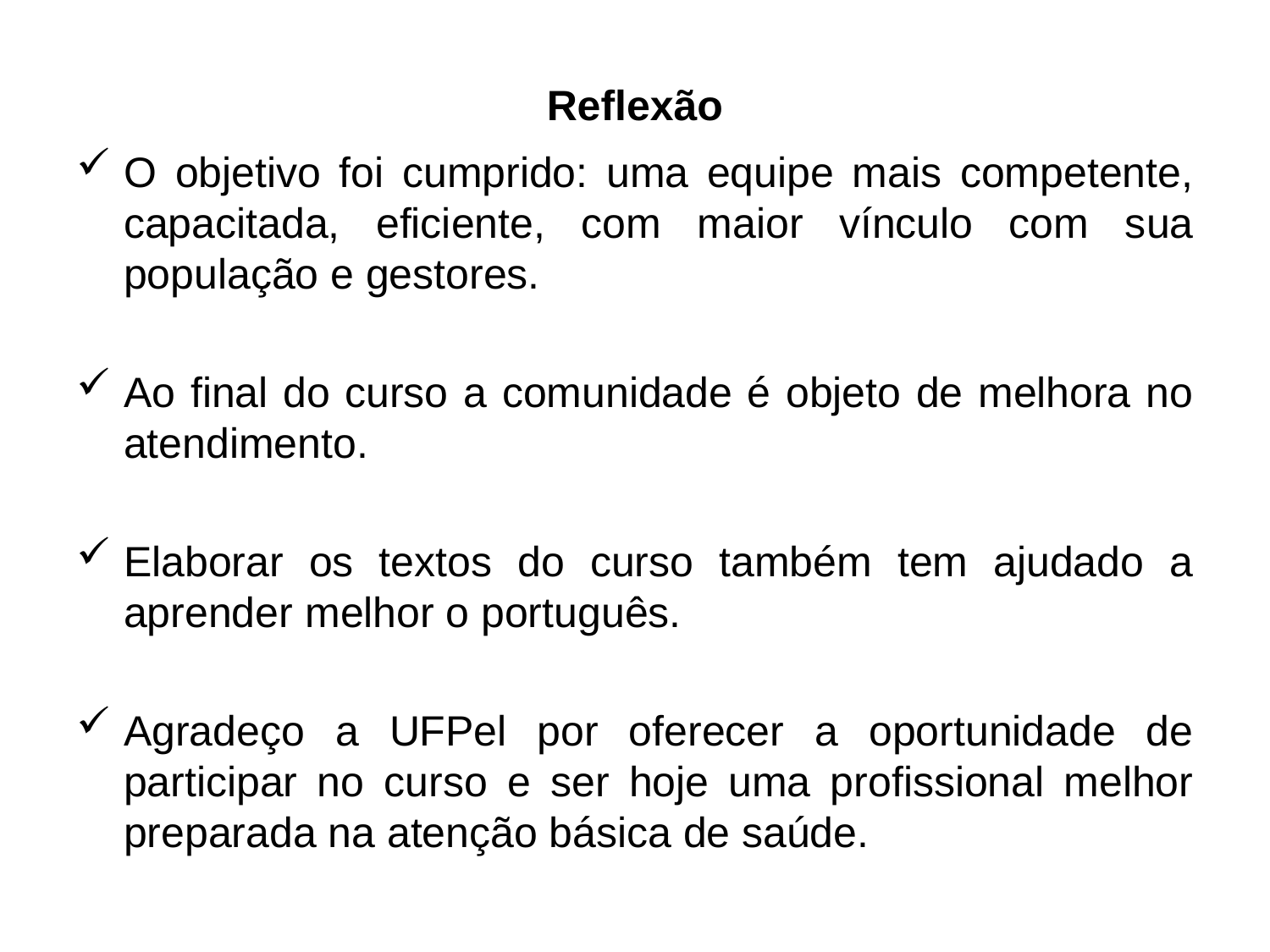

# Reflexão
O objetivo foi cumprido: uma equipe mais competente, capacitada, eficiente, com maior vínculo com sua população e gestores.

Ao final do curso a comunidade é objeto de melhora no atendimento.

Elaborar os textos do curso também tem ajudado a aprender melhor o português.

Agradeço a UFPel por oferecer a oportunidade de participar no curso e ser hoje uma profissional melhor preparada na atenção básica de saúde.